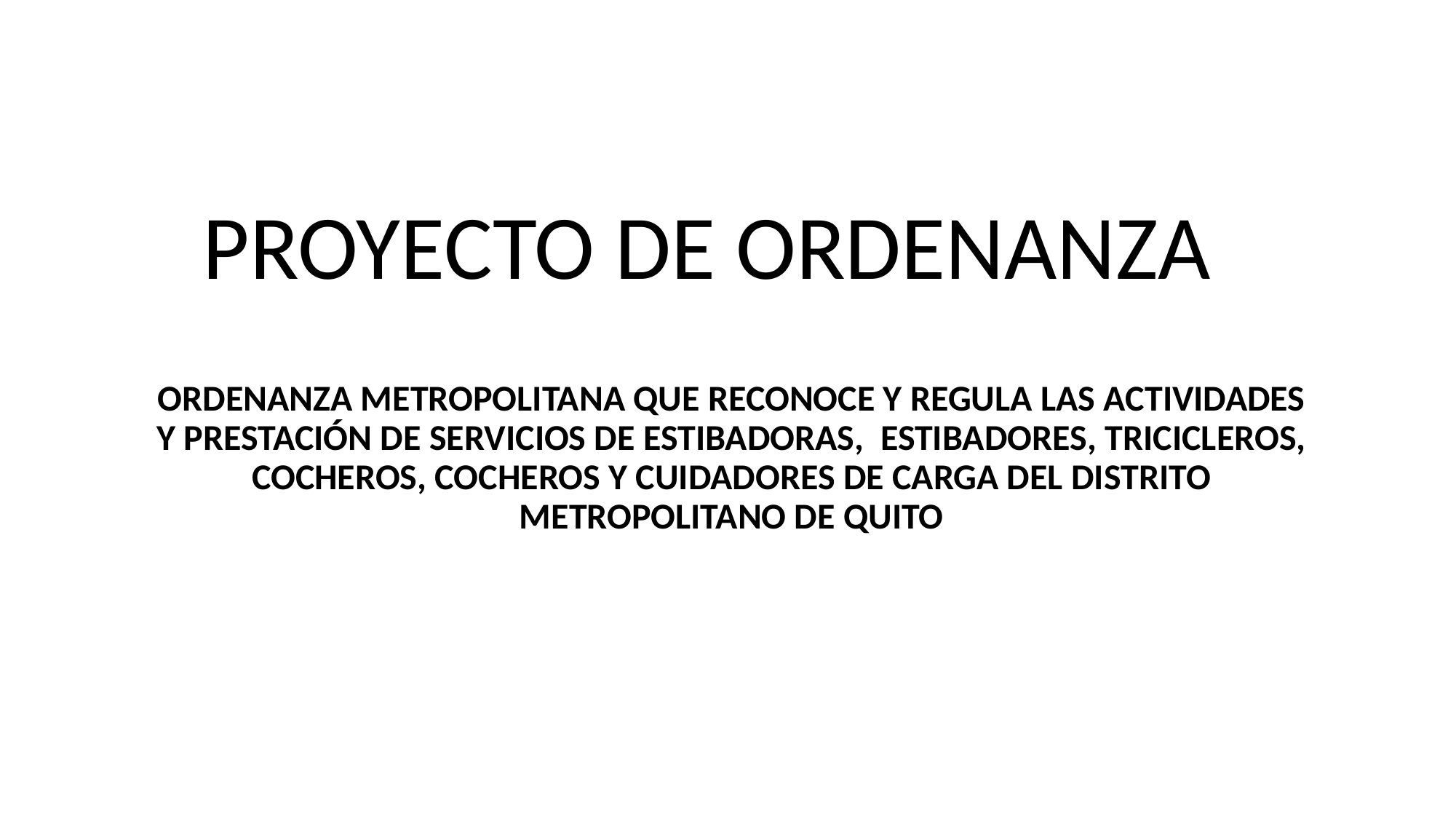

# PROYECTO DE ORDENANZA
ORDENANZA METROPOLITANA QUE RECONOCE Y REGULA LAS ACTIVIDADES Y PRESTACIÓN DE SERVICIOS DE ESTIBADORAS,  ESTIBADORES, TRICICLEROS, COCHEROS, COCHEROS Y CUIDADORES DE CARGA DEL DISTRITO METROPOLITANO DE QUITO